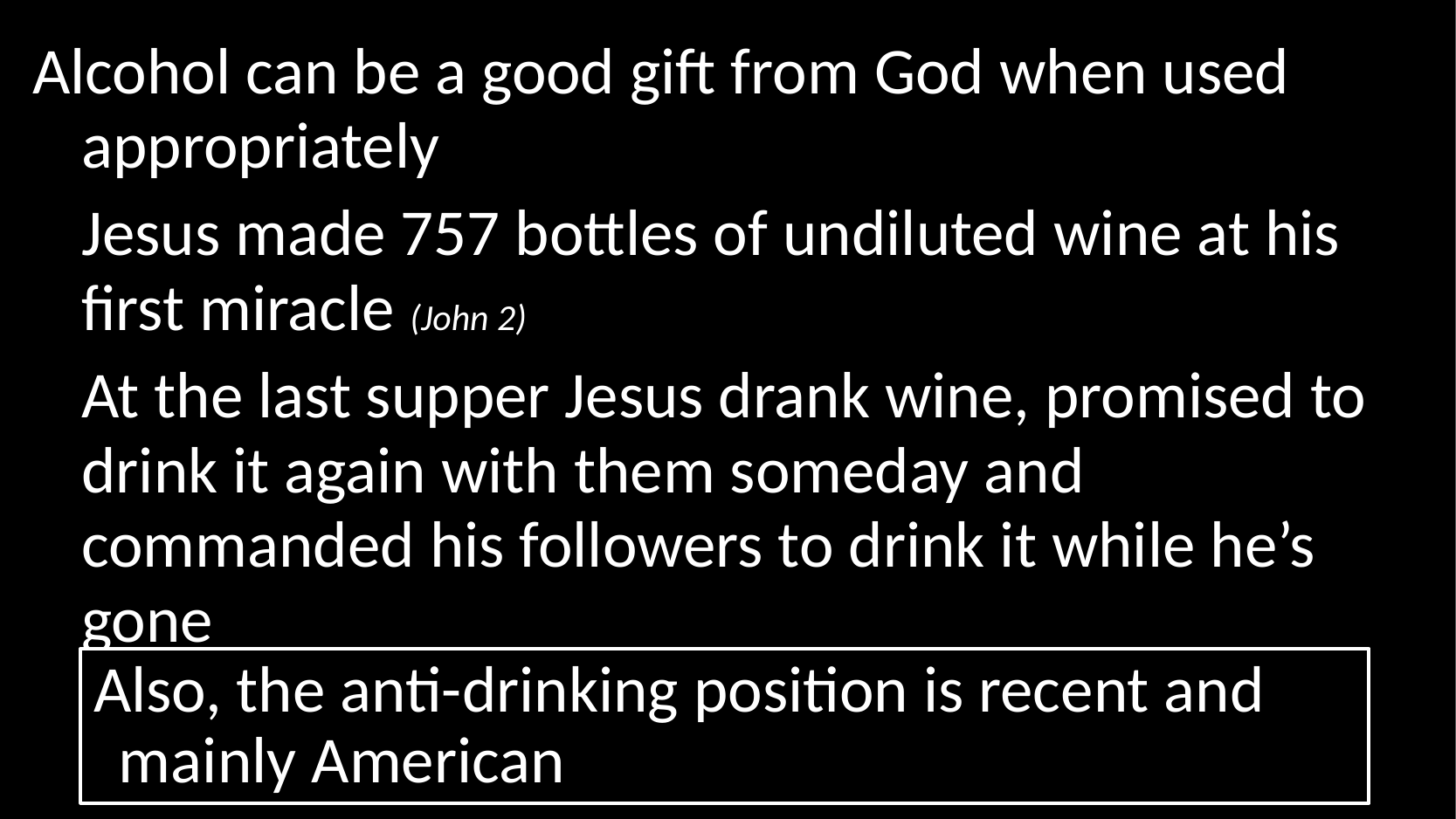

Alcohol can be a good gift from God when used appropriately
	Jesus made 757 bottles of undiluted wine at his first miracle (John 2)
	At the last supper Jesus drank wine, promised to drink it again with them someday and commanded his followers to drink it while he’s gone
(Luke 22:15ff; 1 Cor 11:25)
Also, the anti-drinking position is recent and mainly American
# “Do not get drunk with wine”